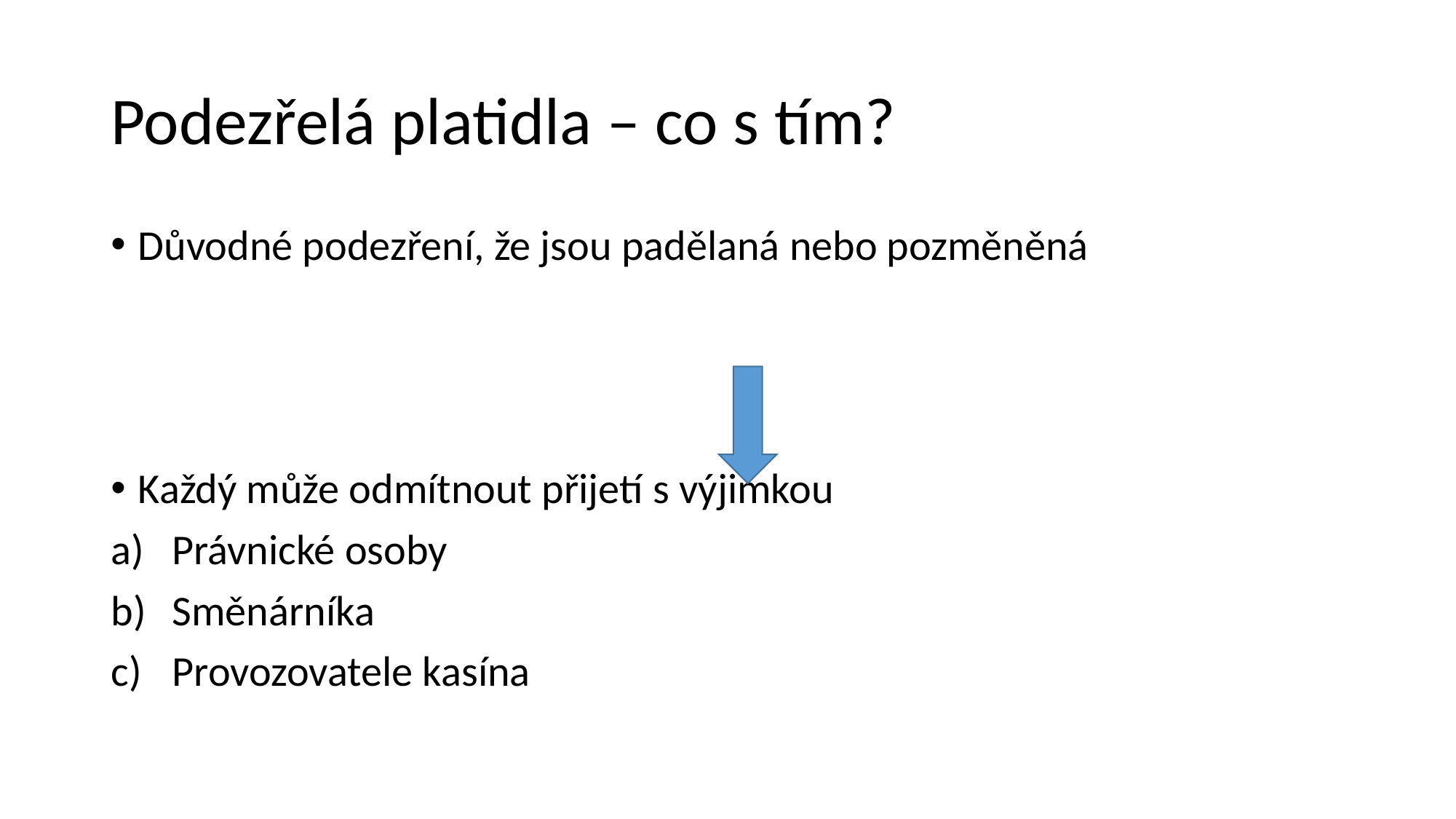

# Podezřelá platidla – co s tím?
Důvodné podezření, že jsou padělaná nebo pozměněná

Každý může odmítnout přijetí s výjimkou
Právnické osoby
Směnárníka
Provozovatele kasína